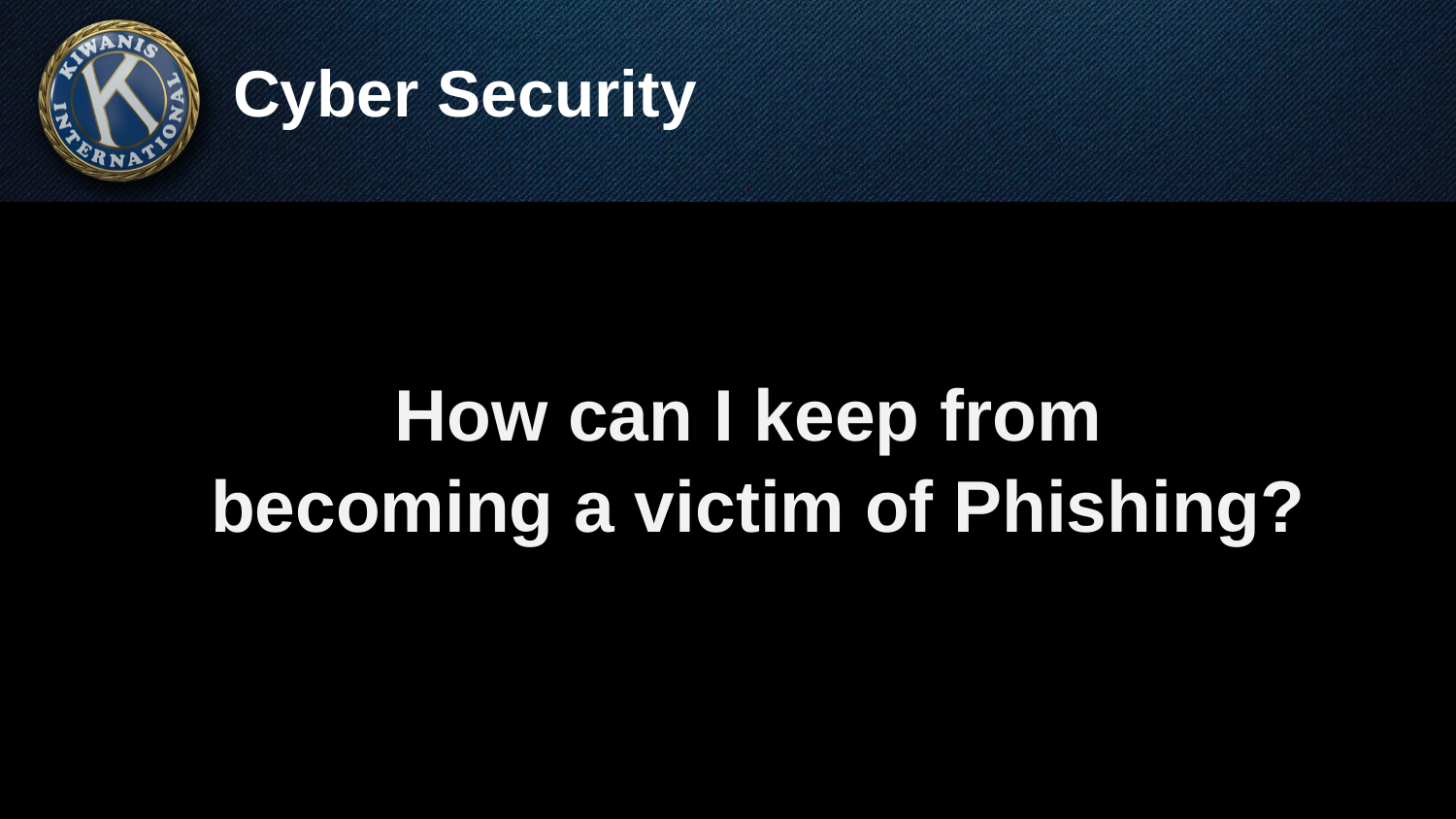

# Cyber Security

How can I keep from
becoming a victim of Phishing?